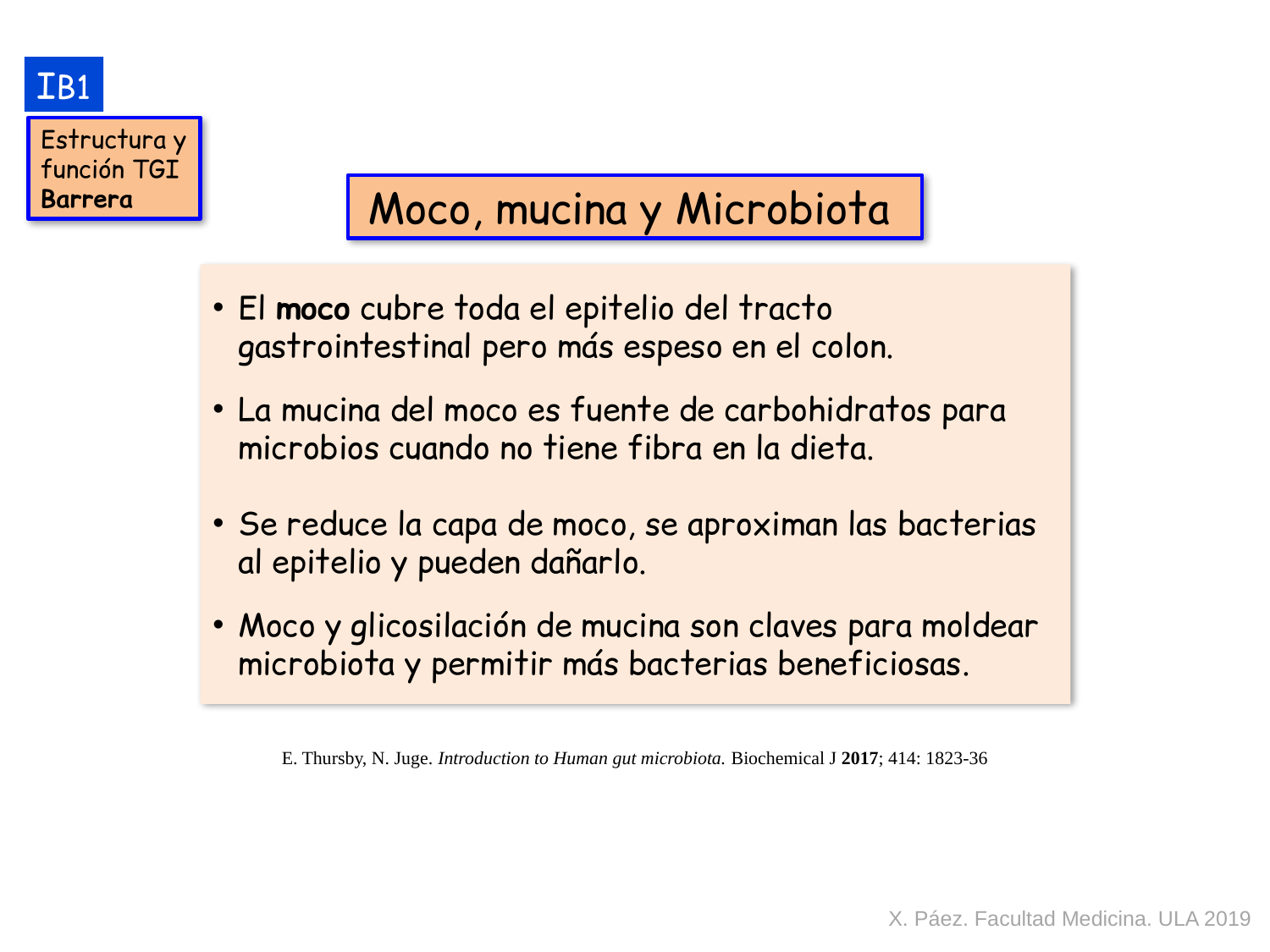

IB1
Estructura y función TGI
Barrera
Moco, mucina y Microbiota

El moco cubre toda el epitelio del tracto gastrointestinal pero más espeso en el colon.

La mucina del moco es fuente de carbohidratos para microbios cuando no tiene fibra en la dieta.

Se reduce la capa de moco, se aproximan las bacterias al epitelio y pueden dañarlo.

Moco y glicosilación de mucina son claves para moldear microbiota y permitir más bacterias beneficiosas.

E. Thursby, N. Juge. Introduction to Human gut microbiota. Biochemical J 2017; 414: 1823-36
X. Páez. Facultad Medicina. ULA 2019